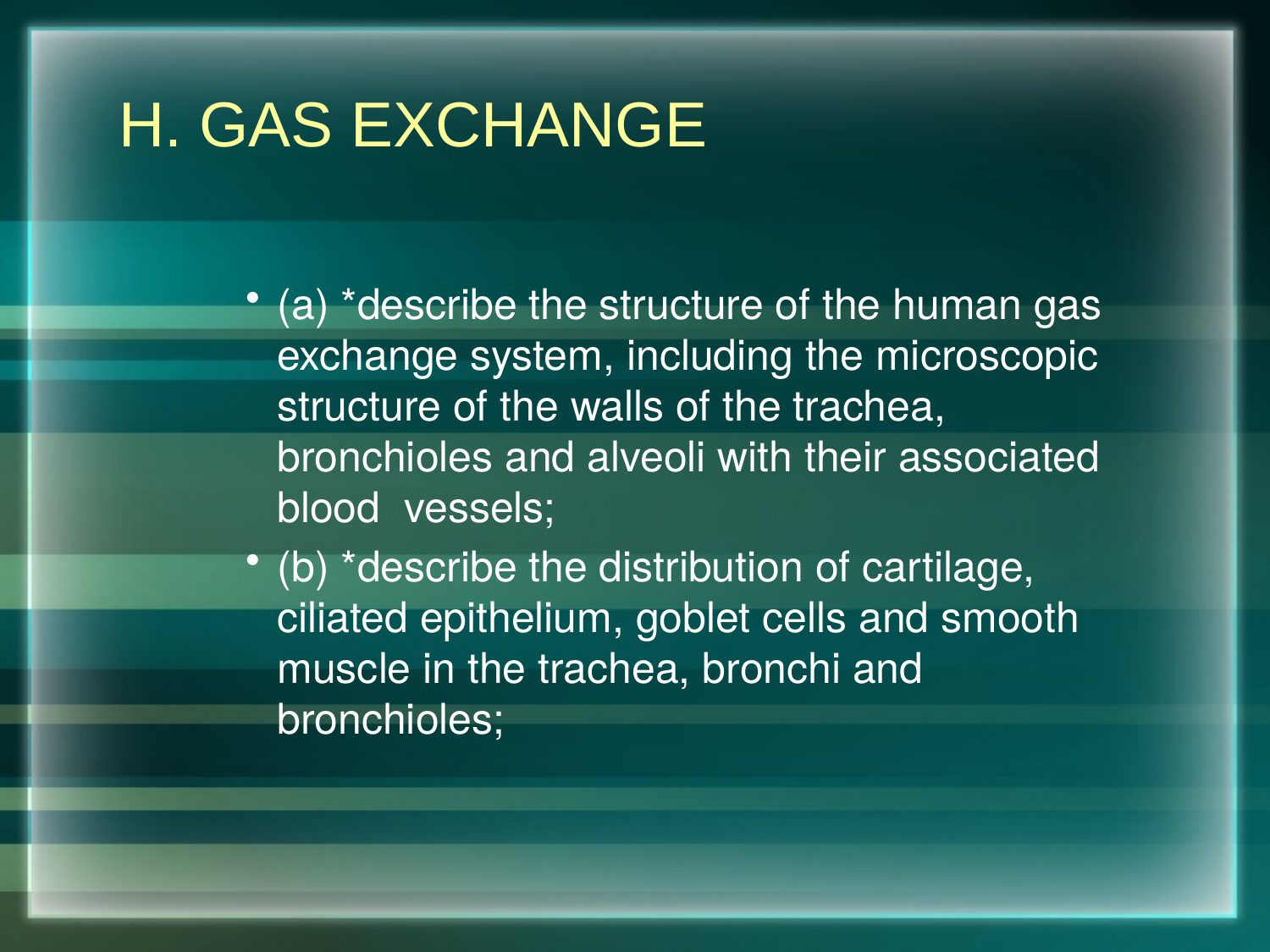

# H. GAS EXCHANGE

(a) *describe the structure of the human gas exchange system, including the microscopic structure of the walls of the trachea, bronchioles and alveoli with their associated blood  vessels;
(b) *describe the distribution of cartilage, ciliated epithelium, goblet cells and smooth muscle in the trachea, bronchi and bronchioles;